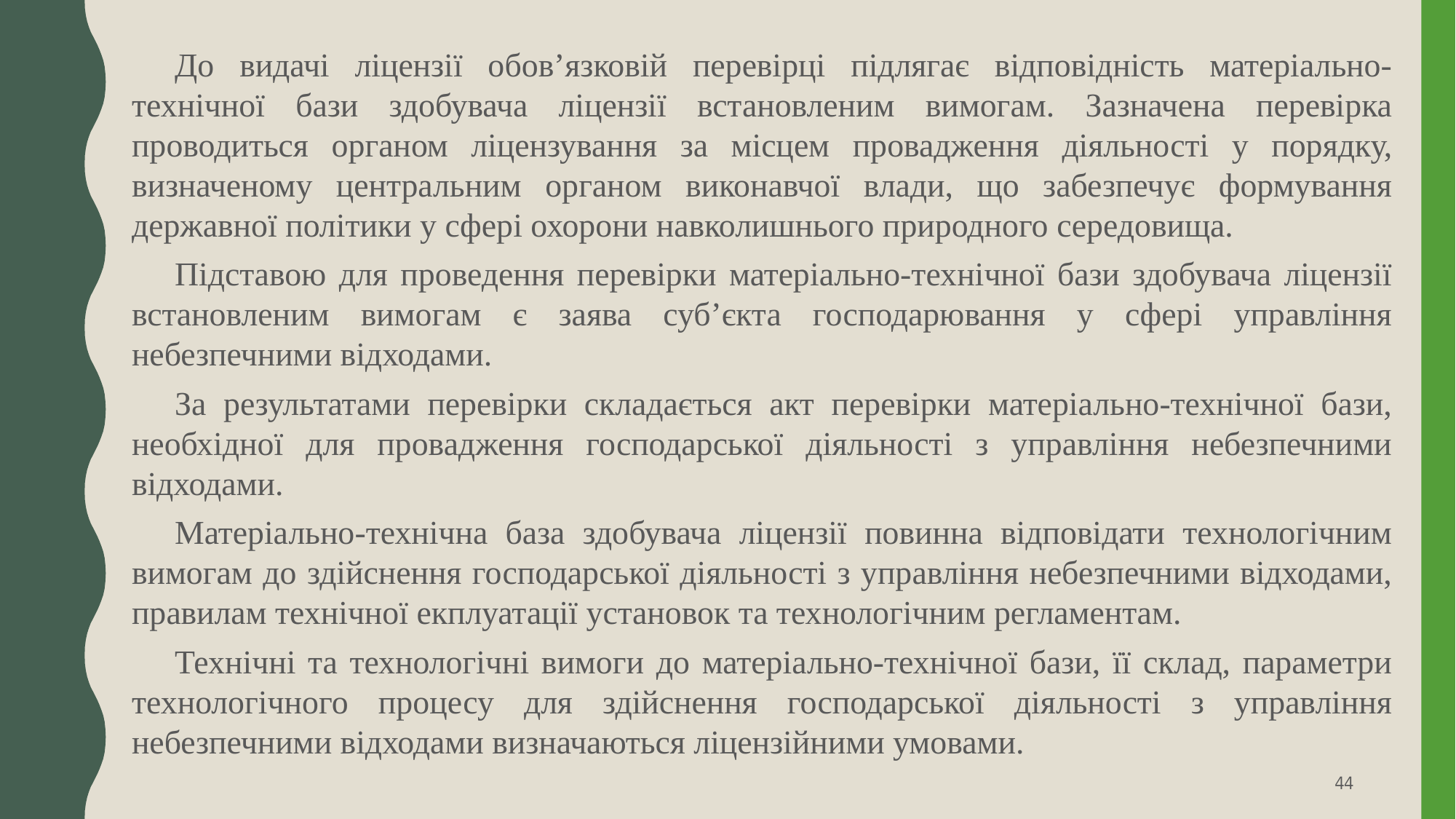

До видачі ліцензії обов’язковій перевірці підлягає відповідність матеріально-технічної бази здобувача ліцензії встановленим вимогам. Зазначена перевірка проводиться органом ліцензування за місцем провадження діяльності у порядку, визначеному центральним органом виконавчої влади, що забезпечує формування державної політики у сфері охорони навколишнього природного середовища.
Підставою для проведення перевірки матеріально-технічної бази здобувача ліцензії встановленим вимогам є заява суб’єкта господарювання у сфері управління небезпечними відходами.
За результатами перевірки складається акт перевірки матеріально-технічної бази, необхідної для провадження господарської діяльності з управління небезпечними відходами.
Матеріально-технічна база здобувача ліцензії повинна відповідати технологічним вимогам до здійснення господарської діяльності з управління небезпечними відходами, правилам технічної екплуатації установок та технологічним регламентам.
Технічні та технологічні вимоги до матеріально-технічної бази, її склад, параметри технологічного процесу для здійснення господарської діяльності з управління небезпечними відходами визначаються ліцензійними умовами.
44